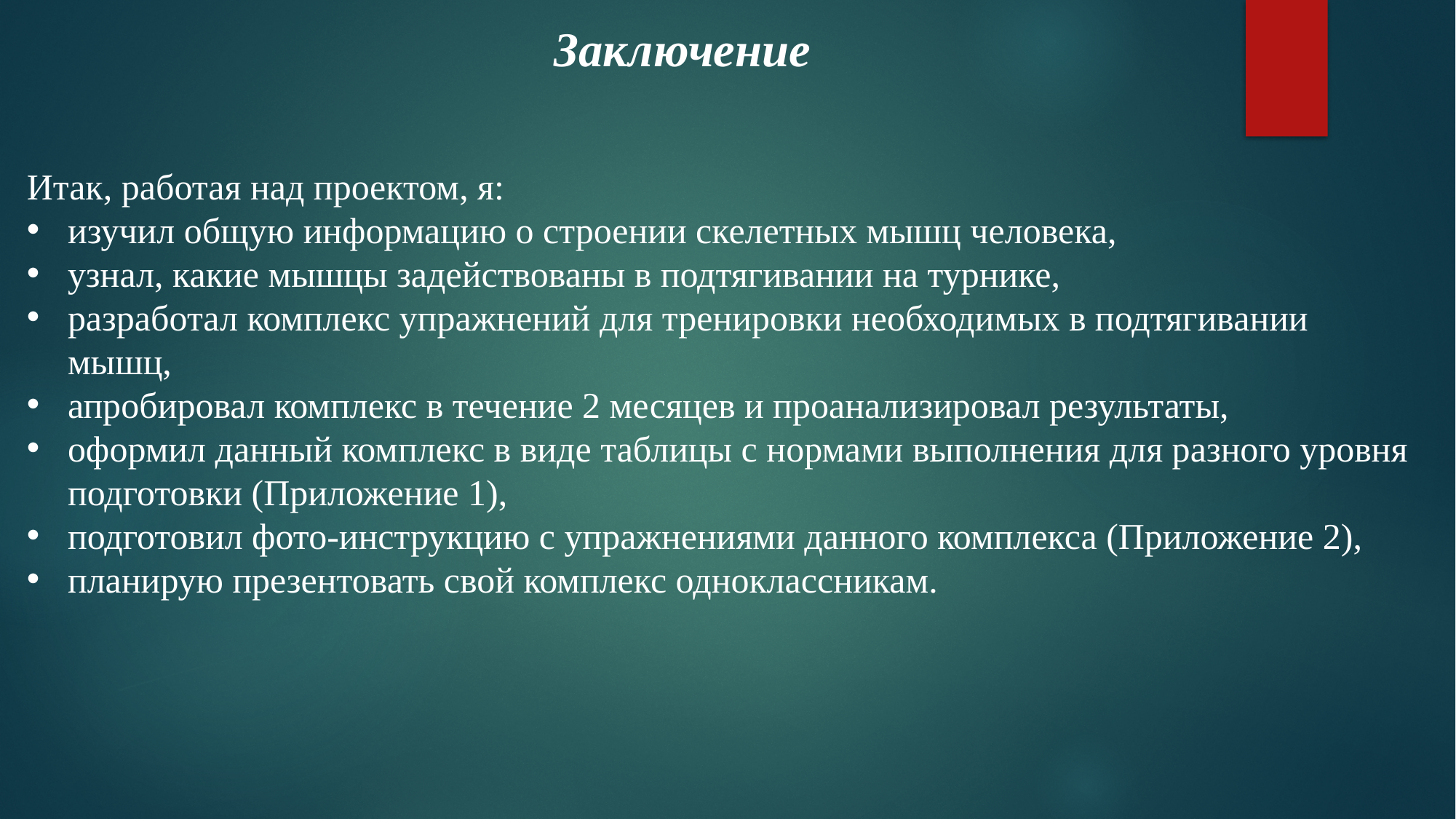

Заключение

Итак, работая над проектом, я:
изучил общую информацию о строении скелетных мышц человека,
узнал, какие мышцы задействованы в подтягивании на турнике,
разработал комплекс упражнений для тренировки необходимых в подтягивании мышц,
апробировал комплекс в течение 2 месяцев и проанализировал результаты,
оформил данный комплекс в виде таблицы с нормами выполнения для разного уровня подготовки (Приложение 1),
подготовил фото-инструкцию с упражнениями данного комплекса (Приложение 2),
планирую презентовать свой комплекс одноклассникам.